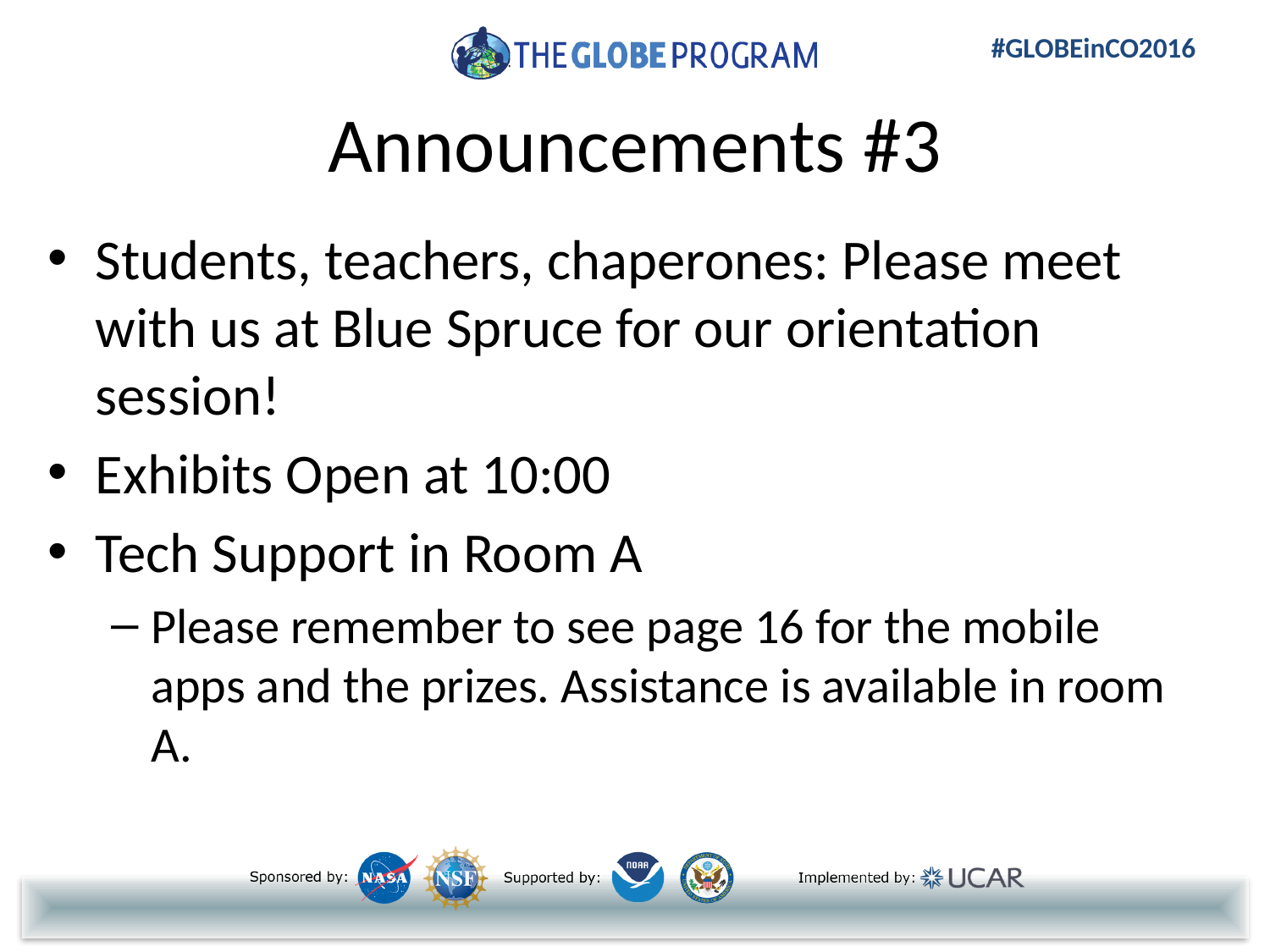

# Announcements #3
Students, teachers, chaperones: Please meet with us at Blue Spruce for our orientation session!
Exhibits Open at 10:00
Tech Support in Room A
Please remember to see page 16 for the mobile apps and the prizes. Assistance is available in room A.